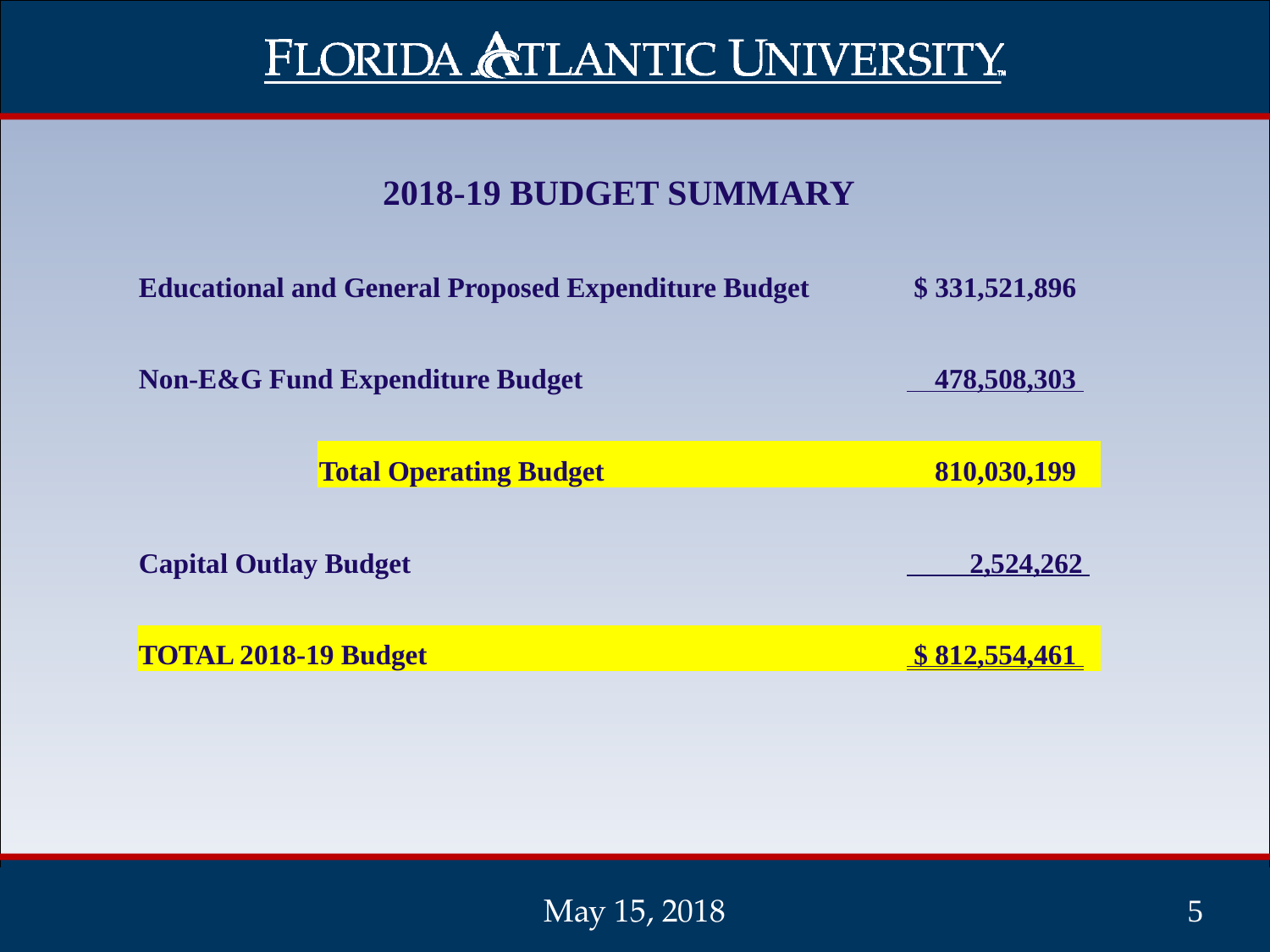

# 2018-19 Budget Summary
| 2018-19 BUDGET SUMMARY |  |  |
| --- | --- | --- |
|  |  |  |
| Educational and General Proposed Expenditure Budget |  | $ 331,521,896 |
|  |  |  |
| Non-E&G Fund Expenditure Budget |  | 478,508,303 |
|  |  |  |
|  | Total Operating Budget | 810,030,199 |
|  |  |  |
| Capital Outlay Budget |  | 2,524,262 |
|  |  |  |
| TOTAL 2018-19 Budget |  | $ 812,554,461 |
|  |  |  |
|  |  |  |
|  |  |  |
|  |  |  |

May 15, 2018

5